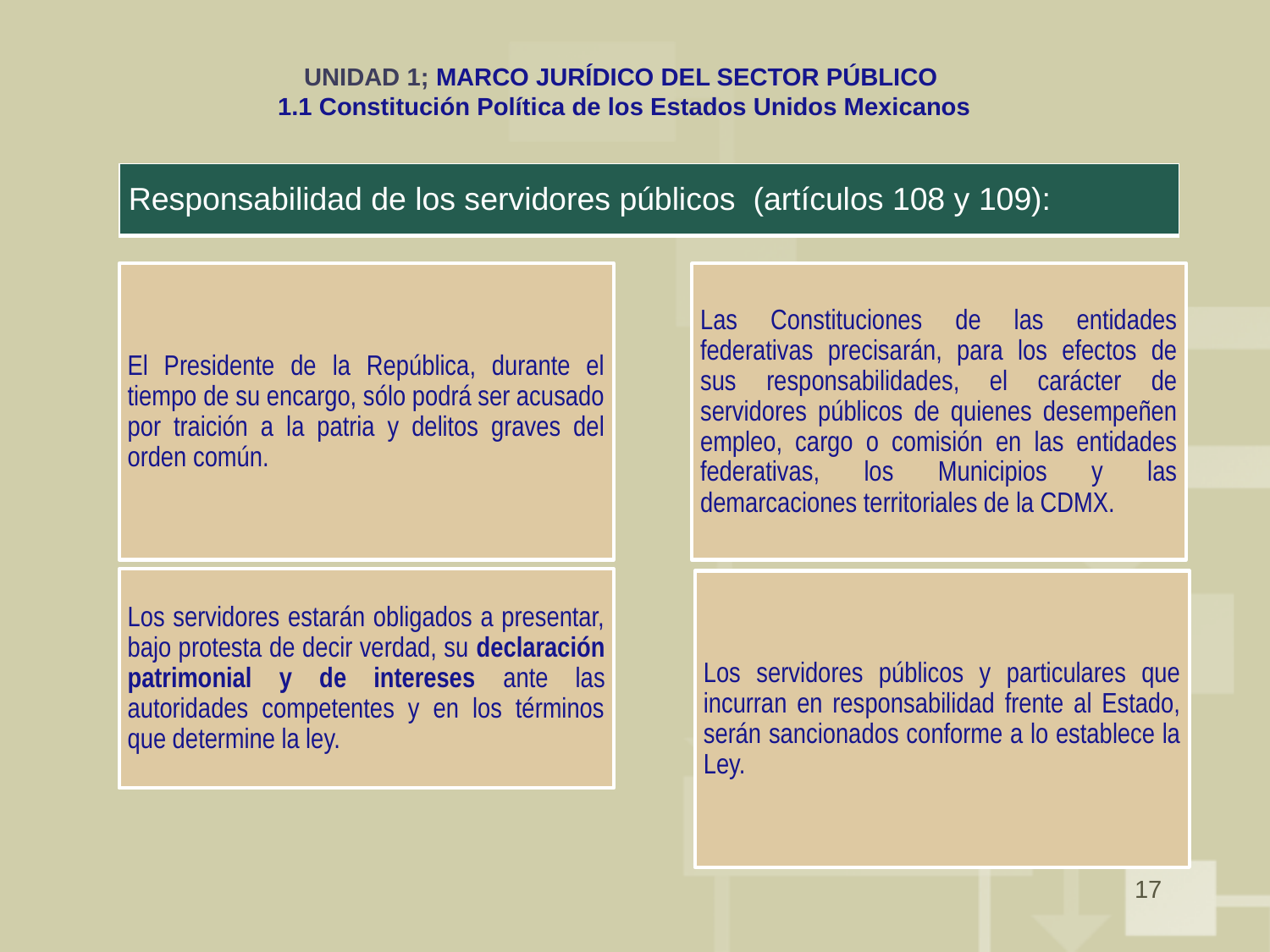

# UNIDAD 1; MARCO JURÍDICO DEL SECTOR PÚBLICO 1.1 Constitución Política de los Estados Unidos Mexicanos
| Responsabilidad de los servidores públicos (artículos 108 y 109): |
| --- |
El Presidente de la República, durante el tiempo de su encargo, sólo podrá ser acusado por traición a la patria y delitos graves del orden común.
Las Constituciones de las entidades federativas precisarán, para los efectos de sus responsabilidades, el carácter de servidores públicos de quienes desempeñen empleo, cargo o comisión en las entidades federativas, los Municipios y las demarcaciones territoriales de la CDMX.
Los servidores estarán obligados a presentar, bajo protesta de decir verdad, su declaración patrimonial y de intereses ante las autoridades competentes y en los términos que determine la ley.
Los servidores públicos y particulares que incurran en responsabilidad frente al Estado, serán sancionados conforme a lo establece la Ley.
17